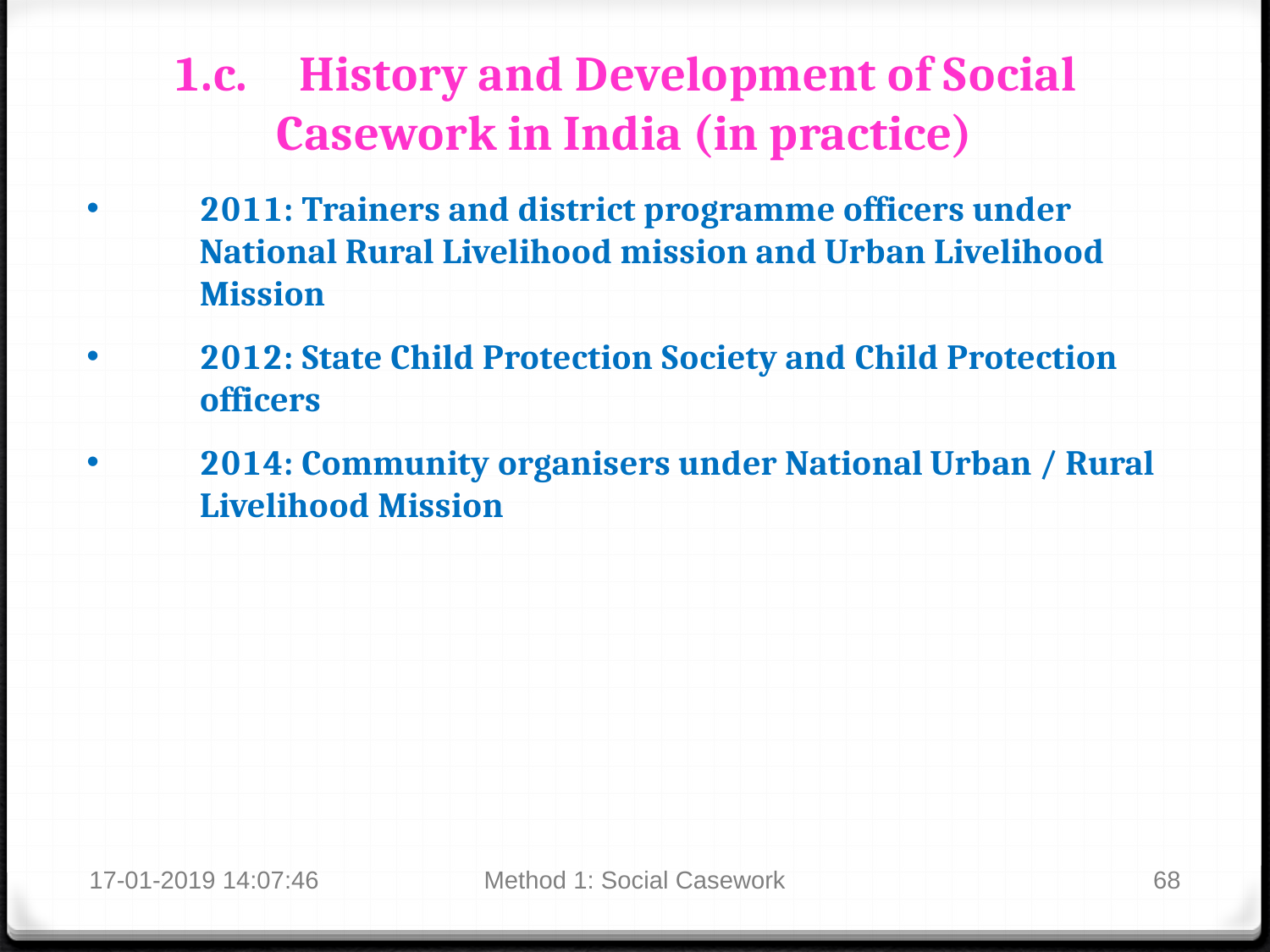

1.c.	History and Development of Social Casework in India (in practice)
2011: Trainers and district programme officers under National Rural Livelihood mission and Urban Livelihood Mission
2012: State Child Protection Society and Child Protection officers
2014: Community organisers under National Urban / Rural Livelihood Mission

17-01-2019 14:07:46
Method 1: Social Casework
68